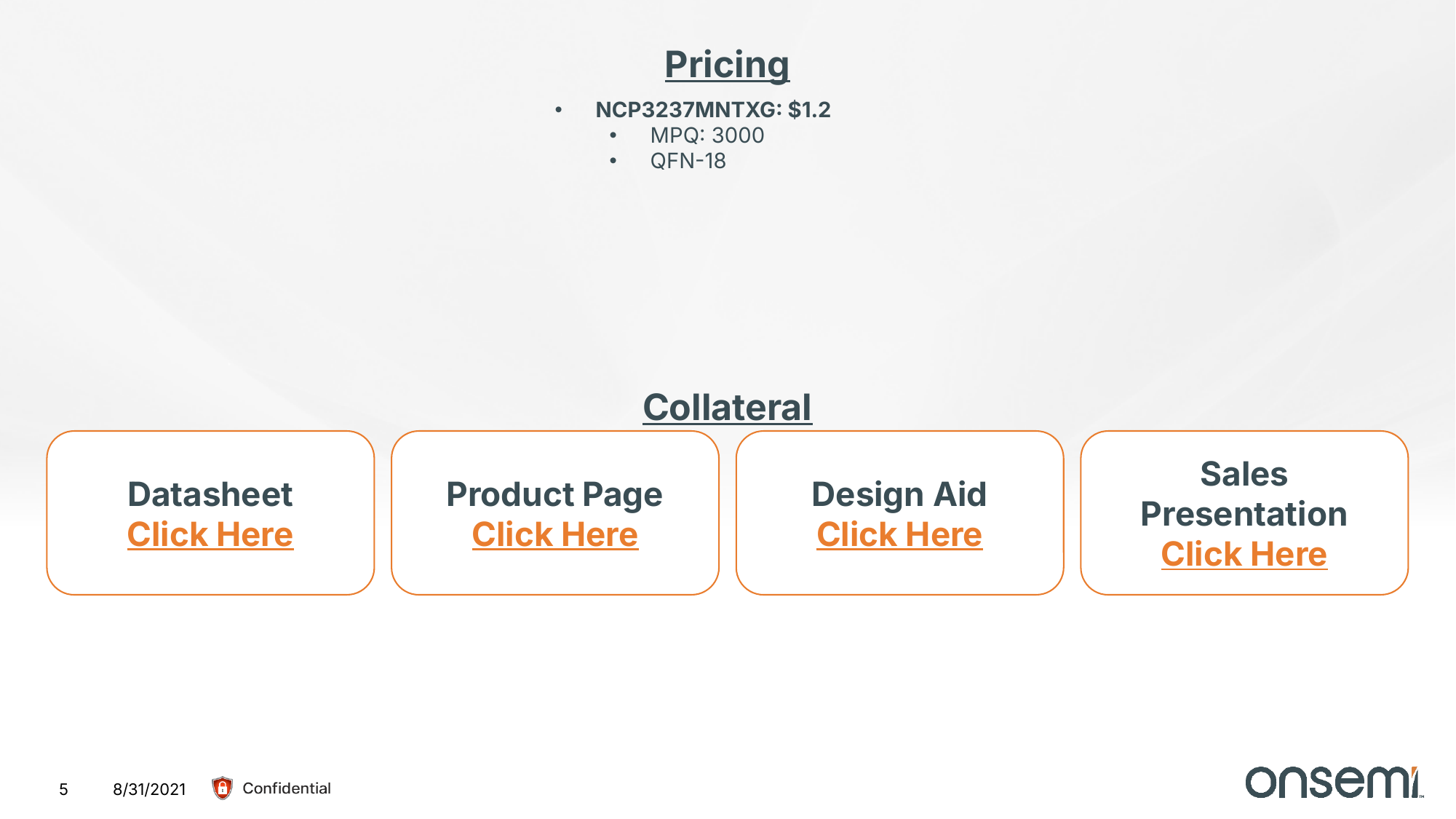

Pricing
NCP3237MNTXG: $1.2
MPQ: 3000
QFN-18

Collateral
Datasheet
Click Here
Product Page
Click Here
Design Aid
Click Here
Sales Presentation
Click Here
5
8/31/2021